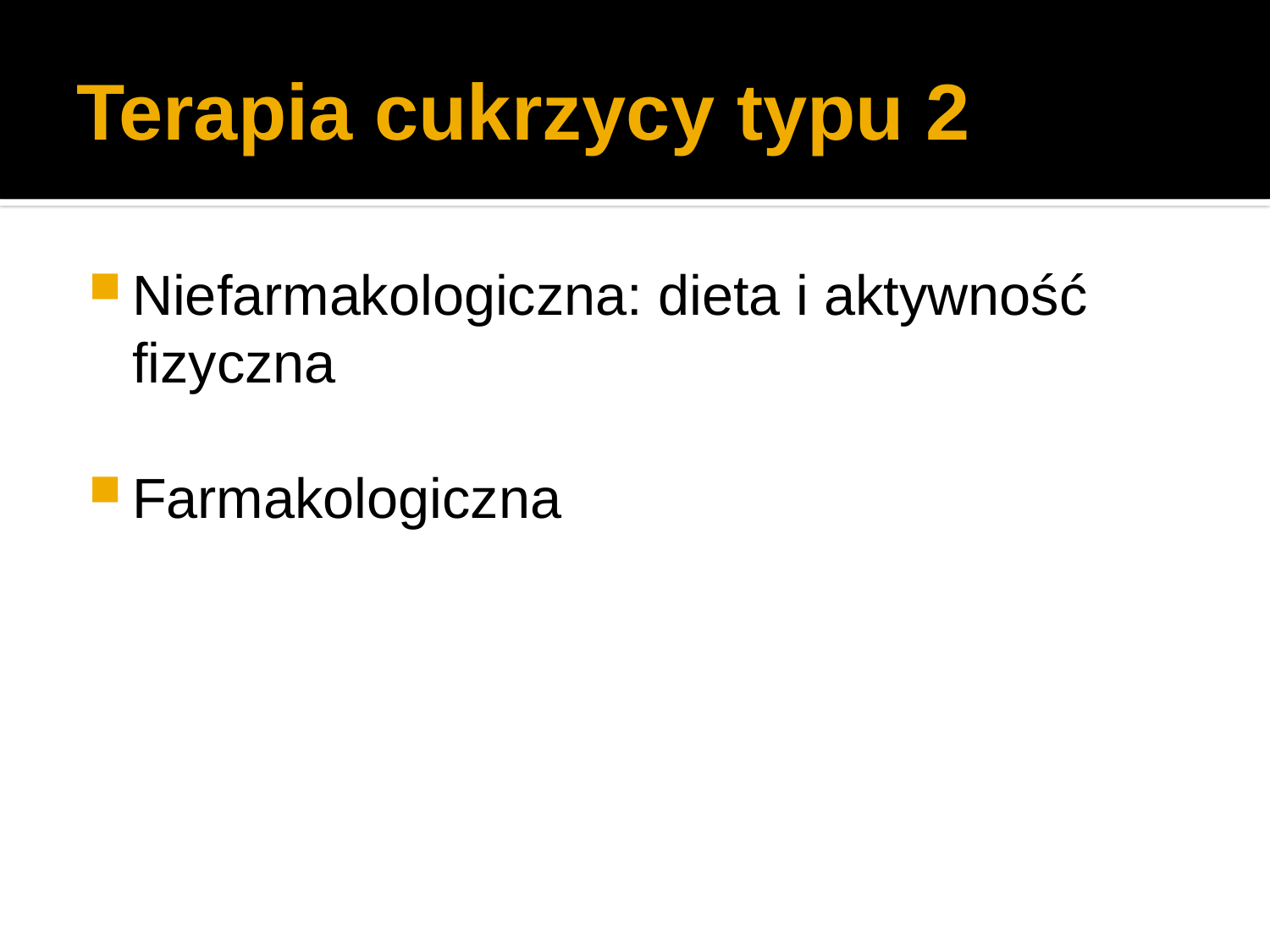

# Terapia cukrzycy typu 2
Niefarmakologiczna: dieta i aktywność fizyczna

Farmakologiczna